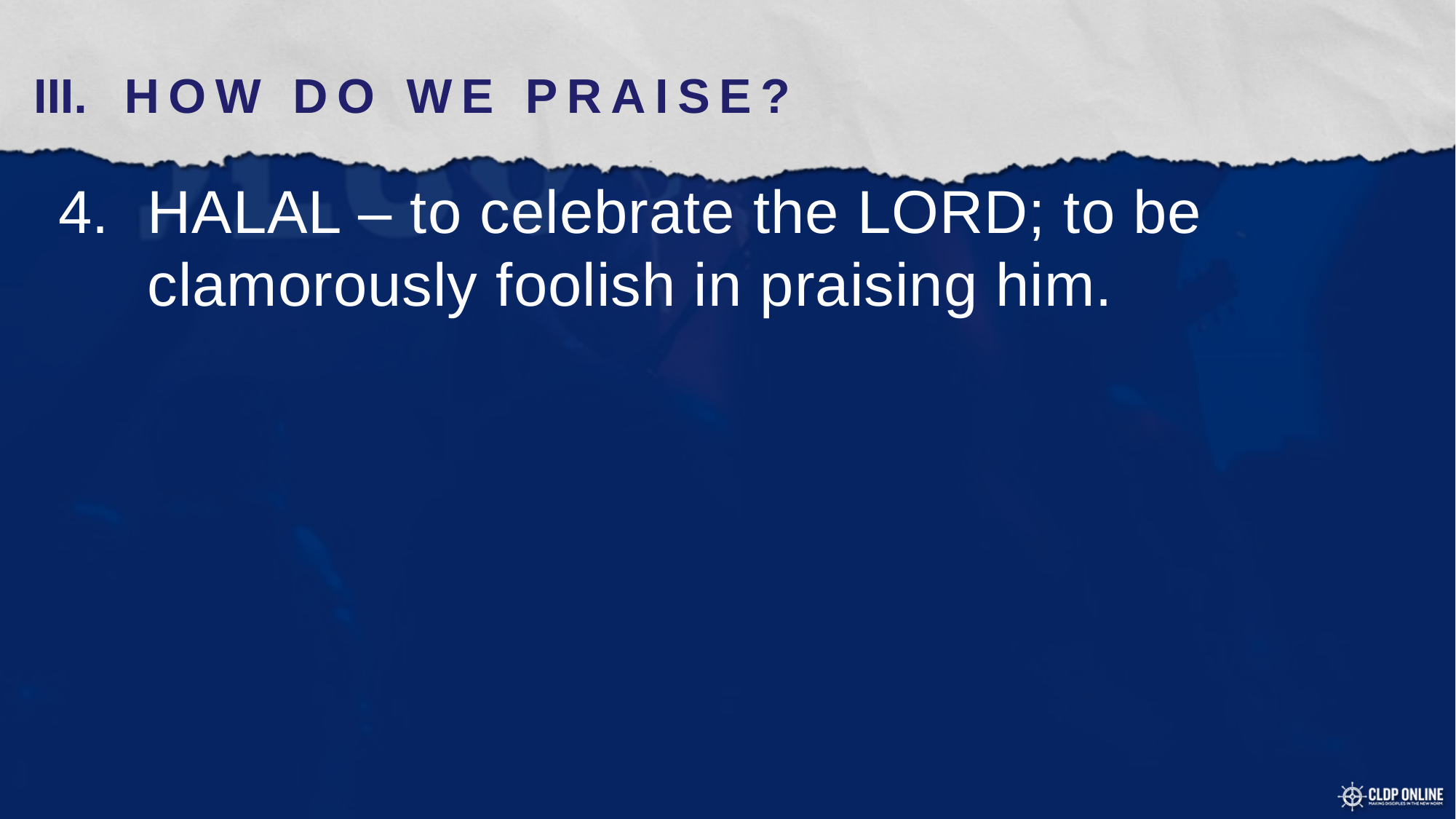

HOW DO WE PRAISE?
HALAL – to celebrate the LORD; to be clamorously foolish in praising him.